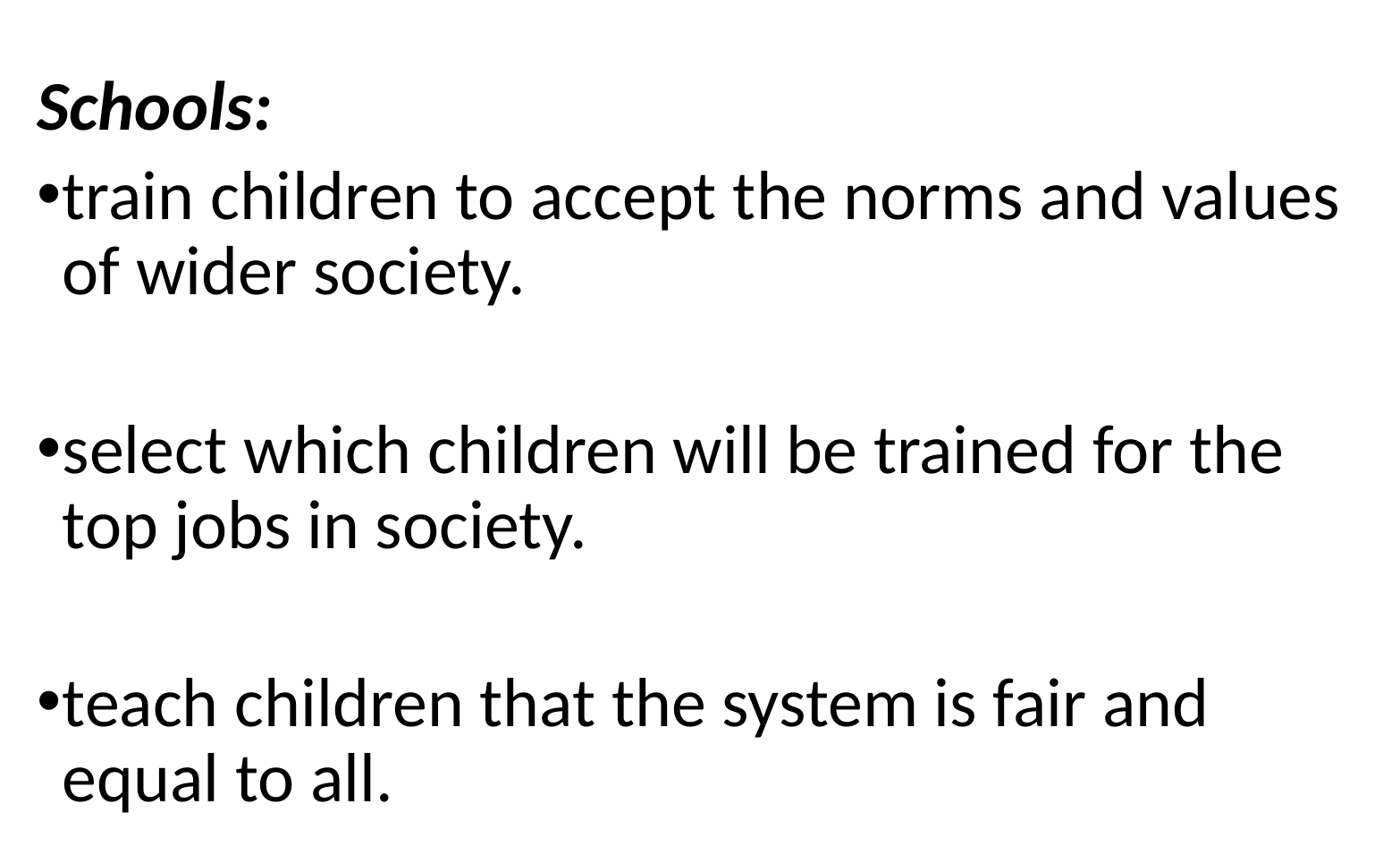

Schools:
train children to accept the norms and values of wider society.

select which children will be trained for the top jobs in society.

teach children that the system is fair and equal to all.

17